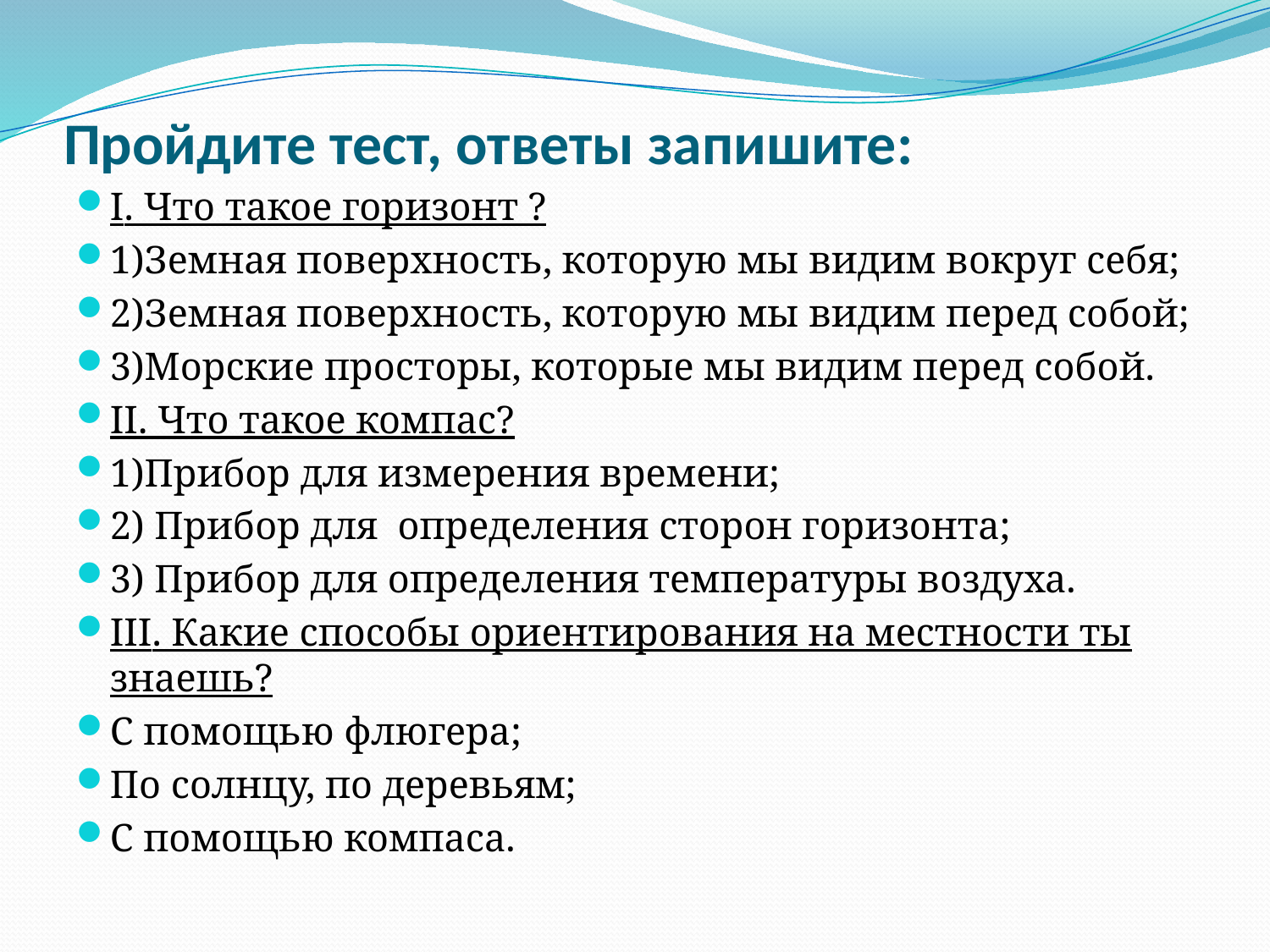

# Пройдите тест, ответы запишите:
I. Что такое горизонт ?
1)Земная поверхность, которую мы видим вокруг себя;
2)Земная поверхность, которую мы видим перед собой;
3)Морские просторы, которые мы видим перед собой.
II. Что такое компас?
1)Прибор для измерения времени;
2) Прибор для  определения сторон горизонта;
3) Прибор для определения температуры воздуха.
III. Какие способы ориентирования на местности ты знаешь?
С помощью флюгера;
По солнцу, по деревьям;
С помощью компаса.